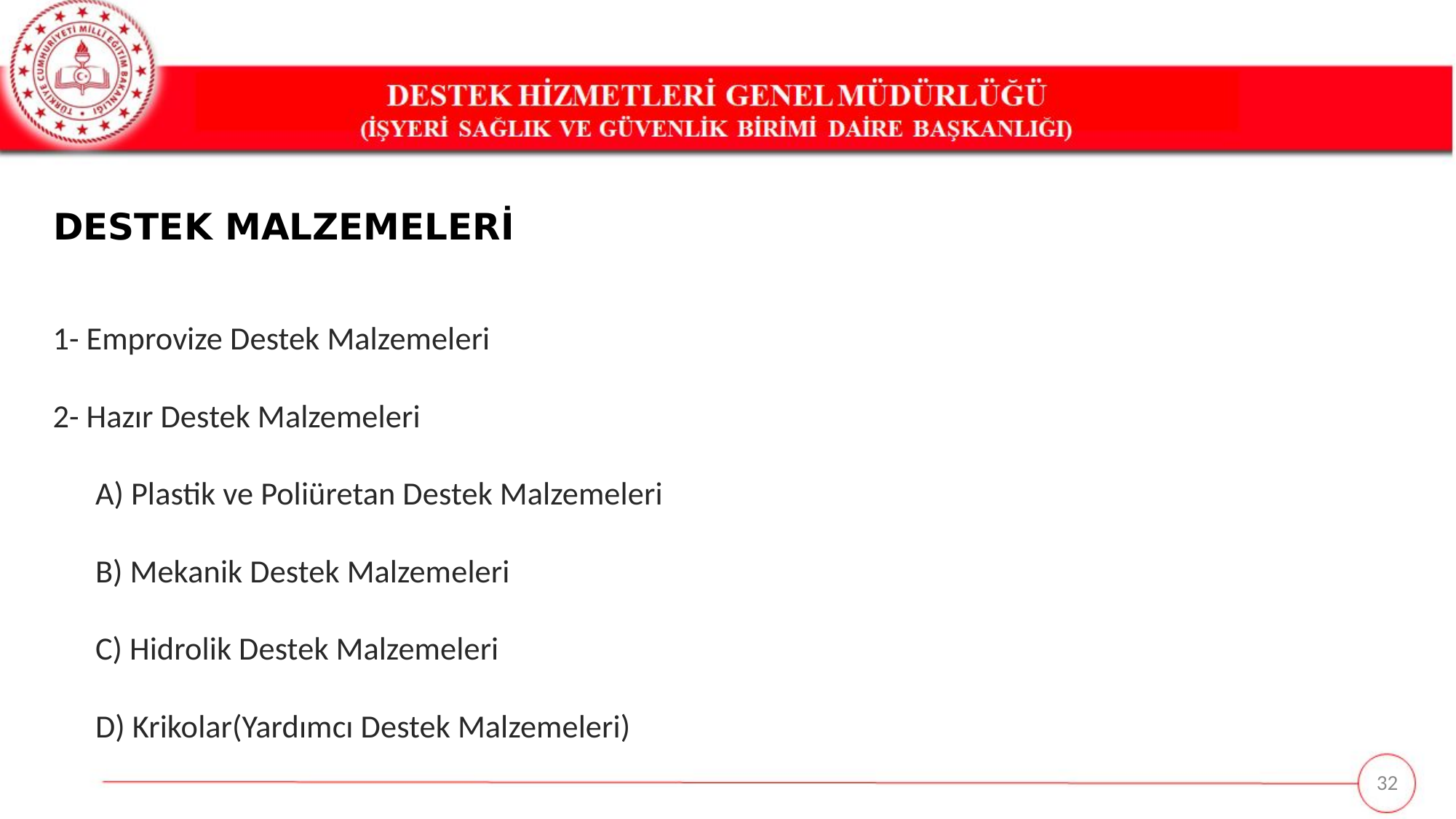

DESTEK MALZEMELERİ
1- Emprovize Destek Malzemeleri
2- Hazır Destek Malzemeleri
A) Plastik ve Poliüretan Destek Malzemeleri
B) Mekanik Destek Malzemeleri
C) Hidrolik Destek Malzemeleri
D) Krikolar(Yardımcı Destek Malzemeleri)
32